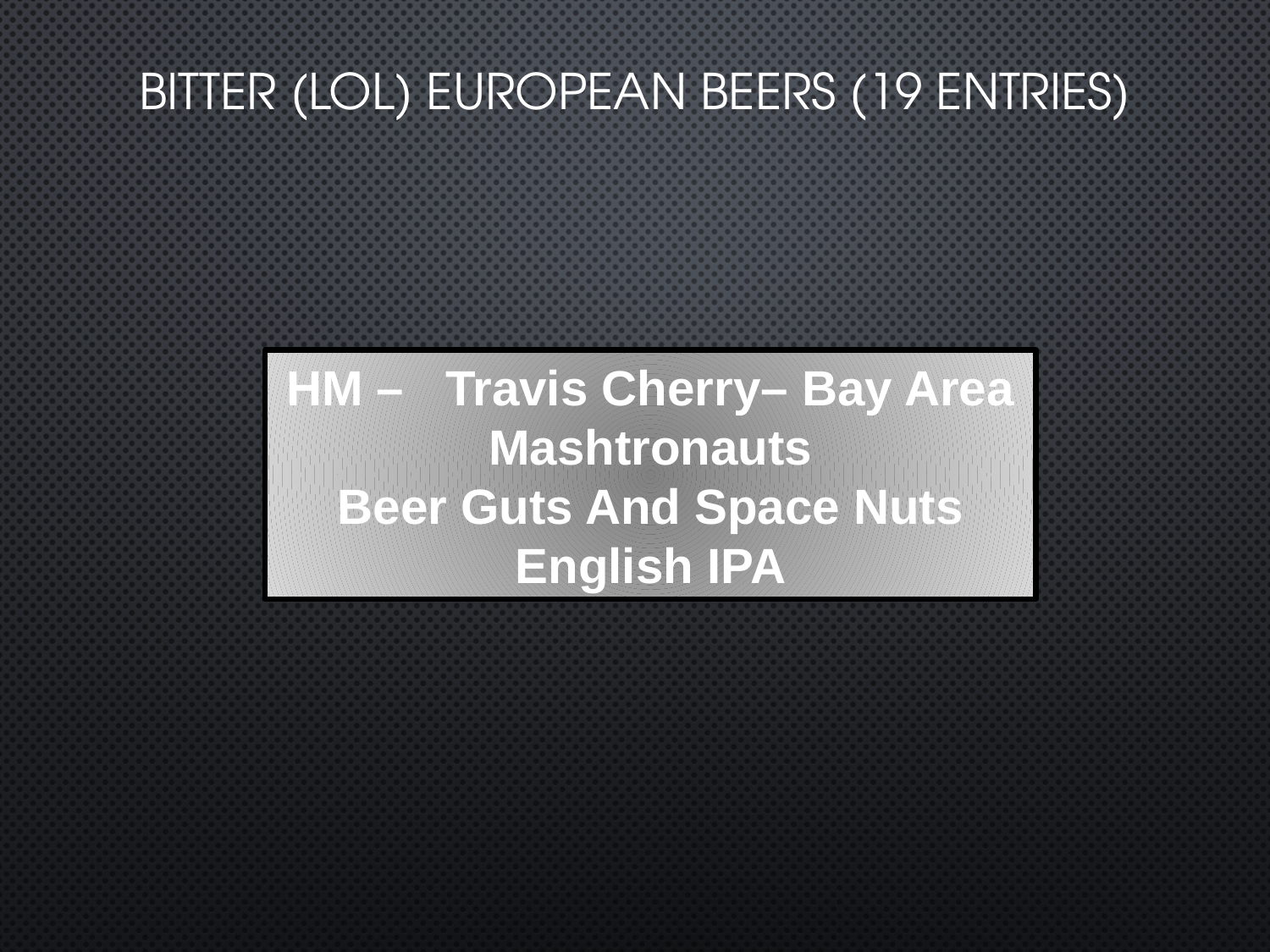

# Bitter (lol) European Beers (19 Entries)
HM –   Travis Cherry– Bay Area Mashtronauts
Beer Guts And Space Nuts
English IPA